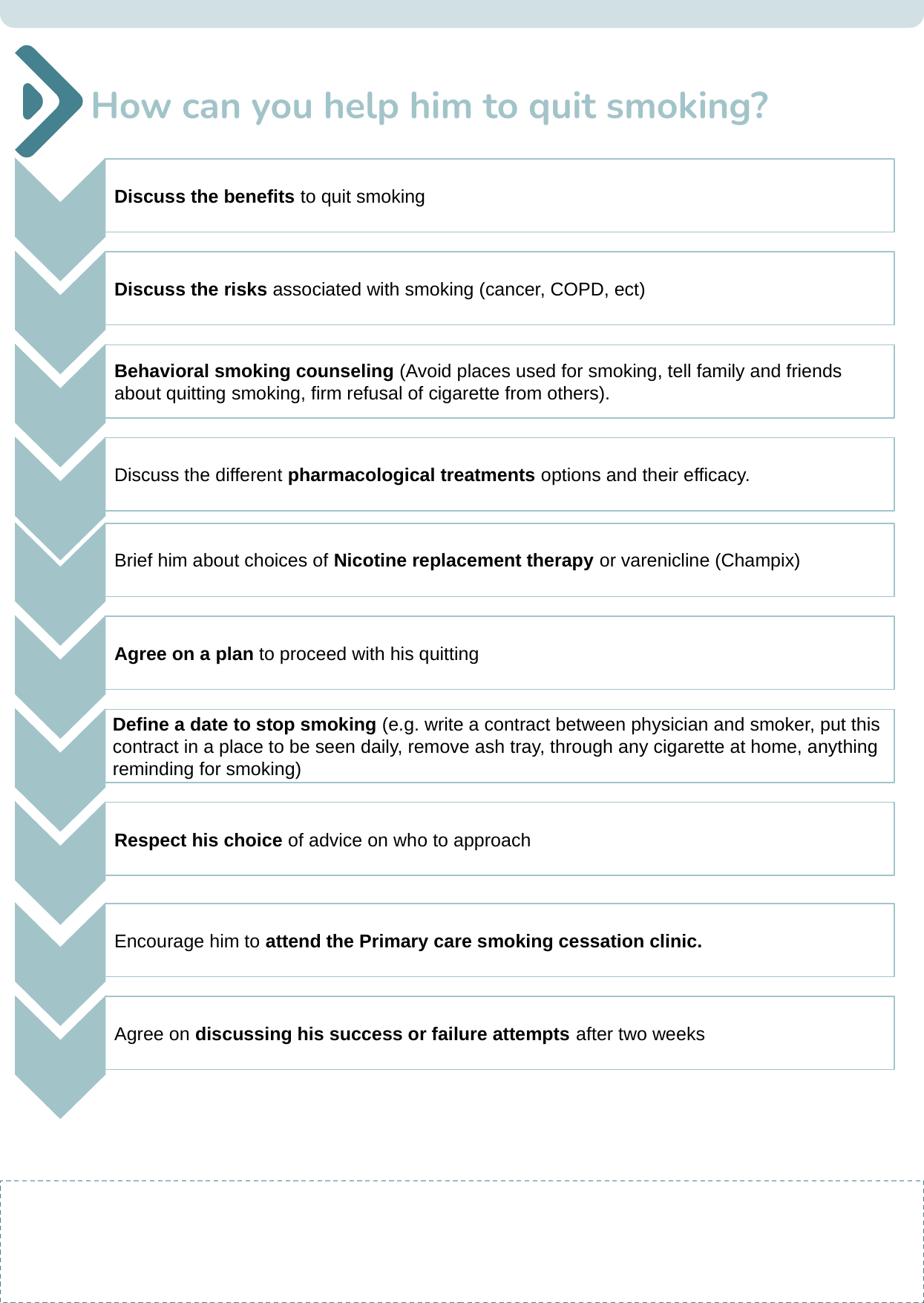

How can you help him to quit smoking?
Discuss the benefits to quit smoking

Discuss the risks associated with smoking (cancer, COPD, ect)

Behavioral smoking counseling (Avoid places used for smoking, tell family and friends about quitting smoking, firm refusal of cigarette from others).

Discuss the different pharmacological treatments options and their efficacy.

Brief him about choices of Nicotine replacement therapy or varenicline (Champix)

Agree on a plan to proceed with his quitting

Respect his choice of advice on who to approach

Encourage him to attend the Primary care smoking cessation clinic.

Agree on discussing his success or failure attempts after two weeks

Define a date to stop smoking (e.g. write a contract between physician and smoker, put this contract in a place to be seen daily, remove ash tray, through any cigarette at home, anything reminding for smoking)